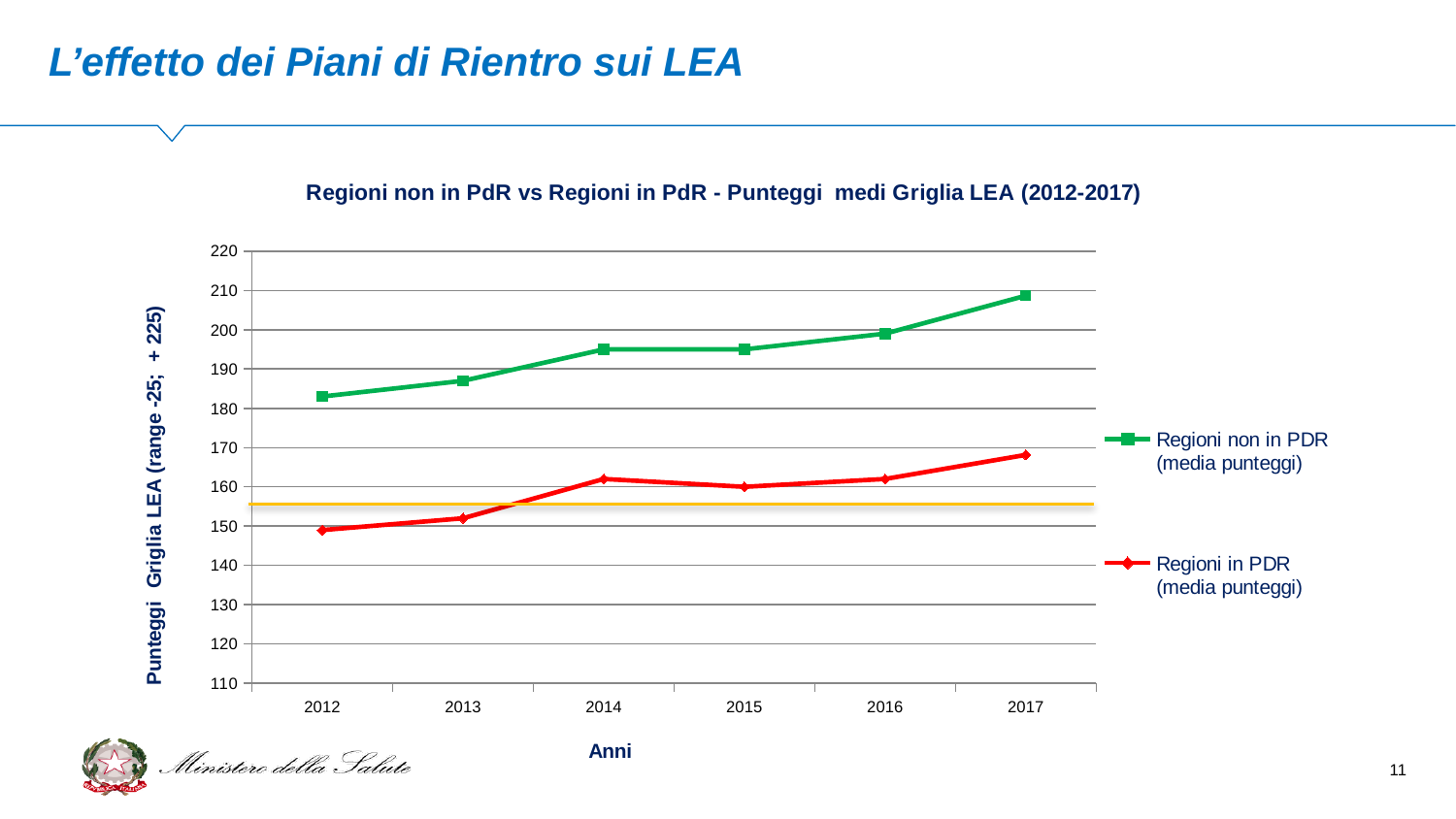

L’effetto dei Piani di Rientro sui LEA

### Chart: Regioni non in PdR vs Regioni in PdR - Punteggi  medi Griglia LEA (2012-2017)

| Category | Regioni non in PDR (media punteggi) | Regioni in PDR (media punteggi) |
|---|---|---|
| 2012 | 183.0 | 149.0 |
| 2013 | 187.0 | 152.0 |
| 2014 | 195.0 | 162.0 |
| 2015 | 195.0 | 160.0 |
| 2016 | 199.0 | 162.0 |
| 2017 | 208.66666666666666 | 168.14285714285714 |
11